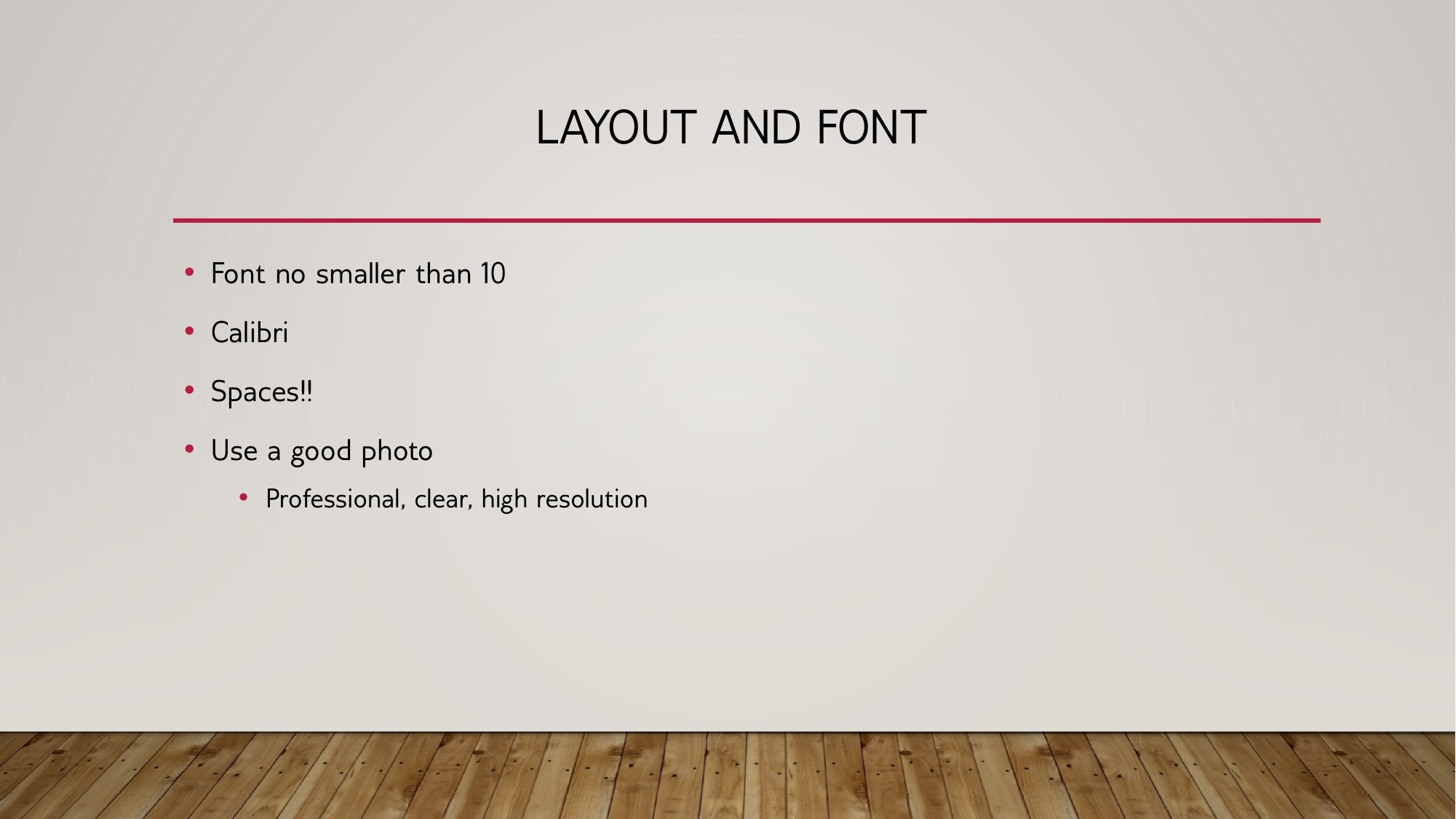

# Layout and font
Font no smaller than 10
Calibri
Spaces!!
Use a good photo
Professional, clear, high resolution